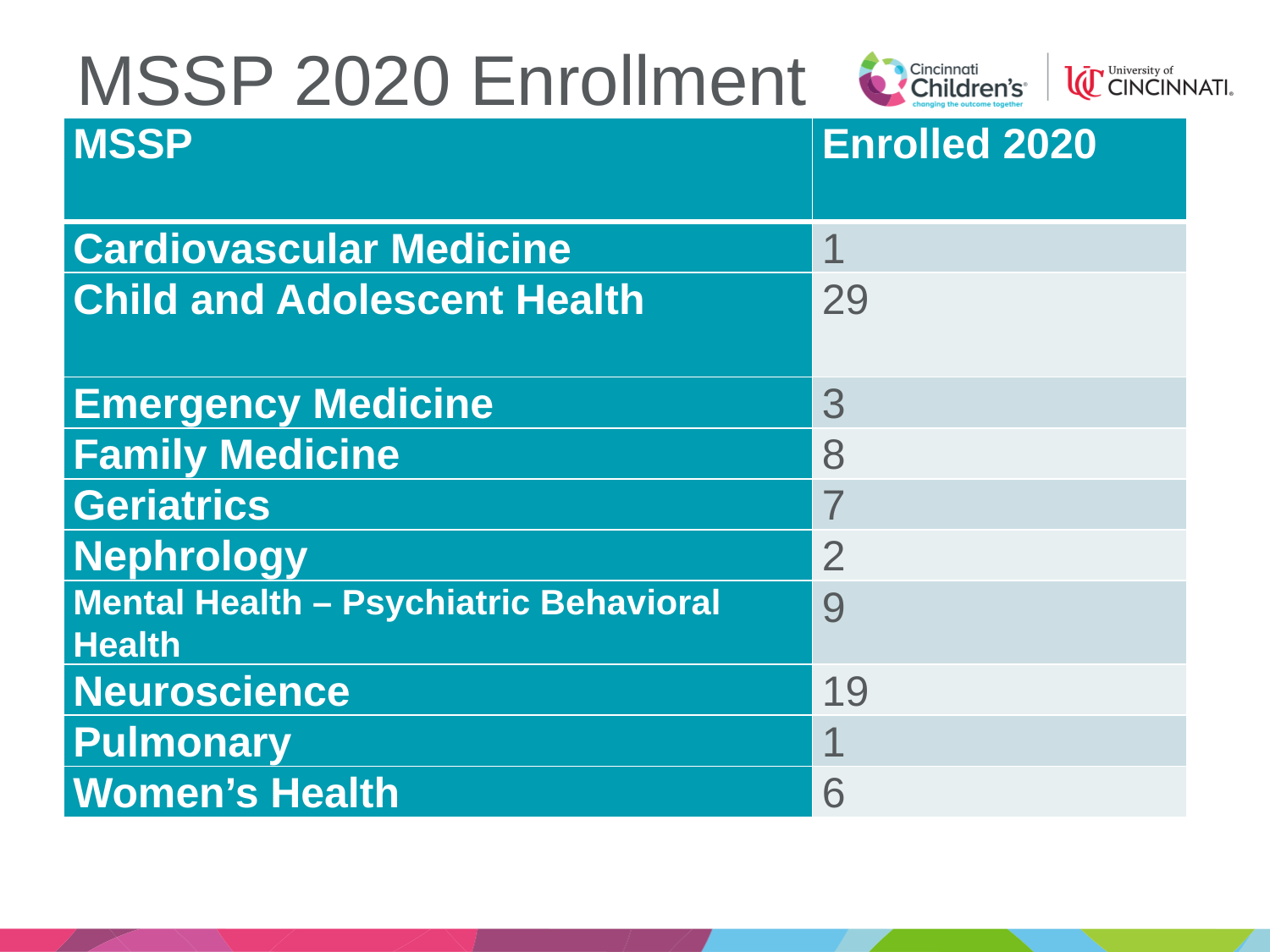

# MSSP 2020 Enrollment
| MSSP | Enrolled 2020 |
| --- | --- |
| Cardiovascular Medicine | 1 |
| Child and Adolescent Health | 29 |
| Emergency Medicine | 3 |
| Family Medicine | 8 |
| Geriatrics | 7 |
| Nephrology | 2 |
| Mental Health – Psychiatric Behavioral Health | 9 |
| Neuroscience | 19 |
| Pulmonary | 1 |
| Women’s Health | 6 |